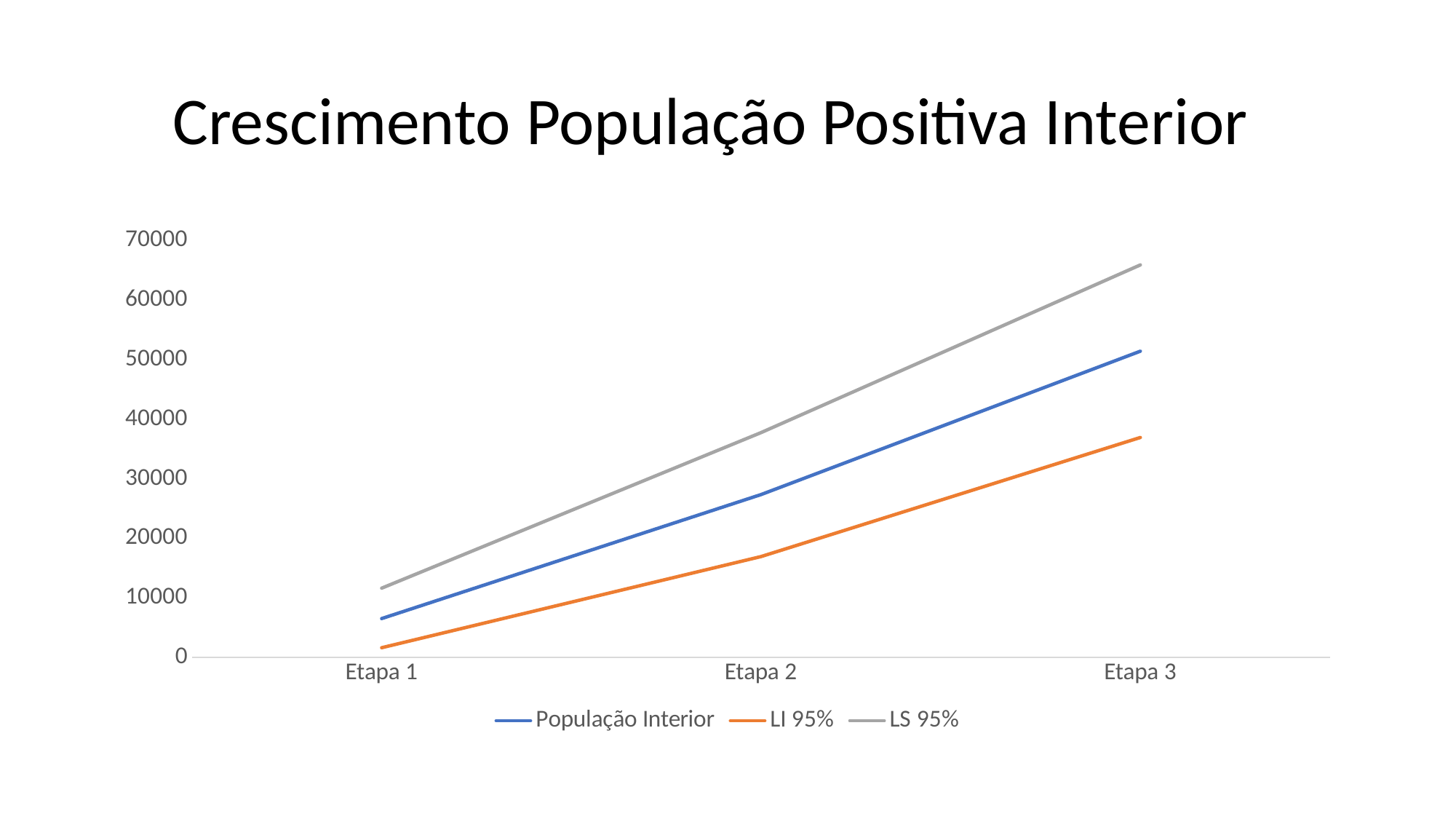

# Crescimento População Positiva Interior

### Chart

| Category | População Interior | LI 95% | LS 95% |
|---|---|---|---|
| Etapa 1 | 6526.0 | 1632.0 | 11625.0 |
| Etapa 2 | 27327.0 | 16927.0 | 37728.0 |
| Etapa 3 | 51391.0 | 36912.0 | 65870.0 |